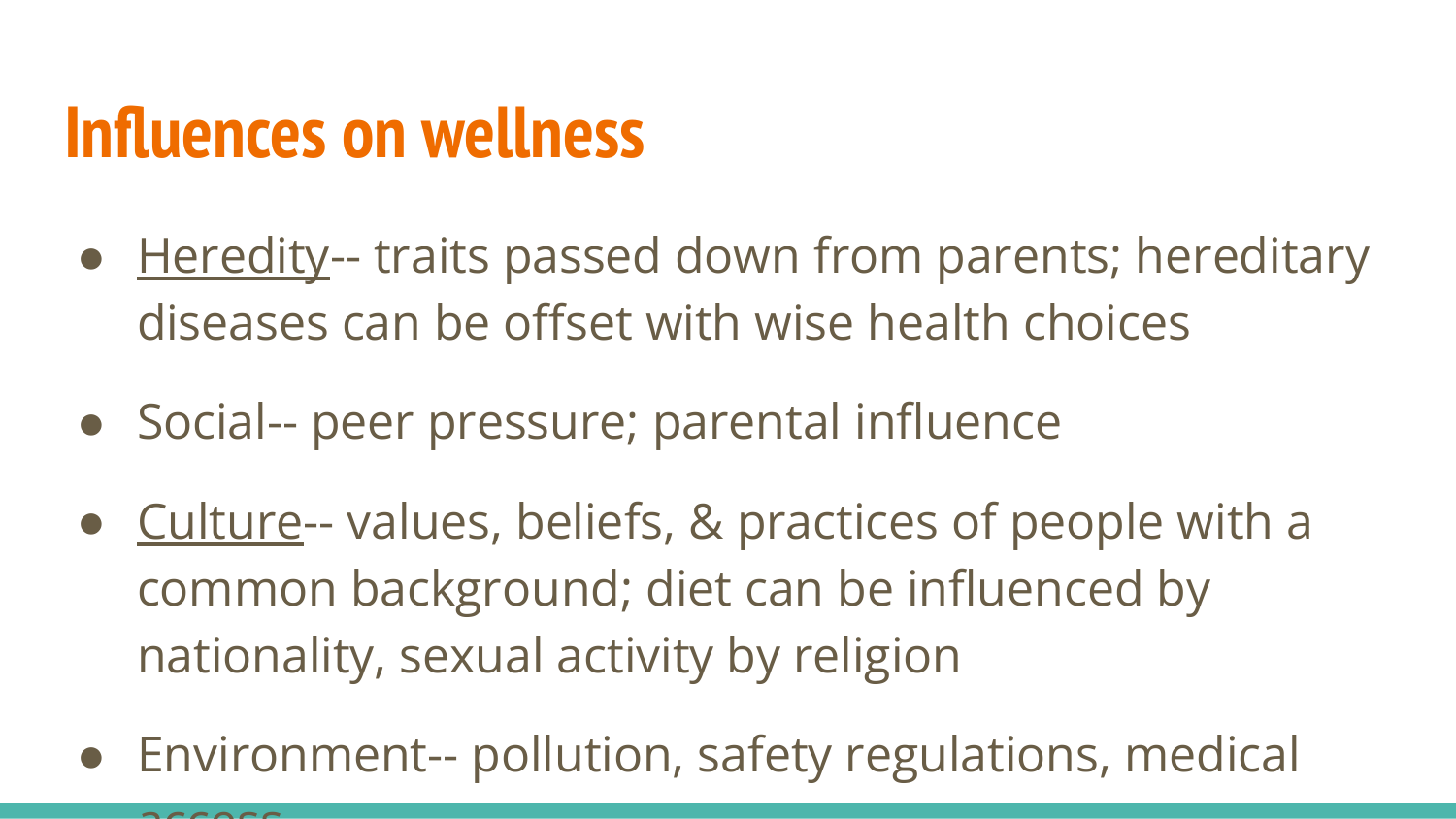

# Influences on wellness
Heredity-- traits passed down from parents; hereditary diseases can be offset with wise health choices
Social-- peer pressure; parental influence
Culture-- values, beliefs, & practices of people with a common background; diet can be influenced by nationality, sexual activity by religion
Environment-- pollution, safety regulations, medical access